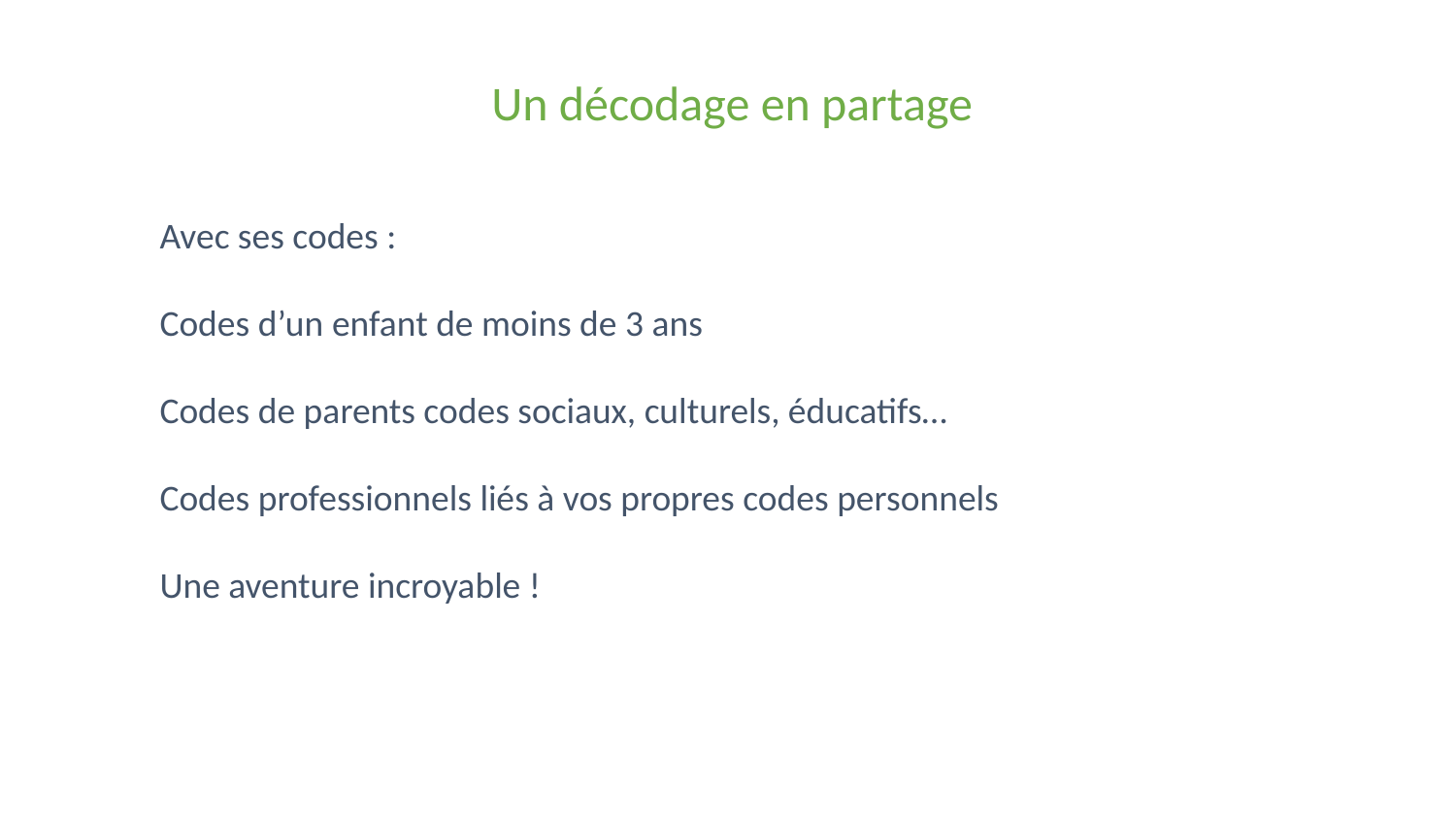

Un décodage en partage
Avec ses codes :

Codes d’un enfant de moins de 3 ans

Codes de parents codes sociaux, culturels, éducatifs…

Codes professionnels liés à vos propres codes personnels

Une aventure incroyable !